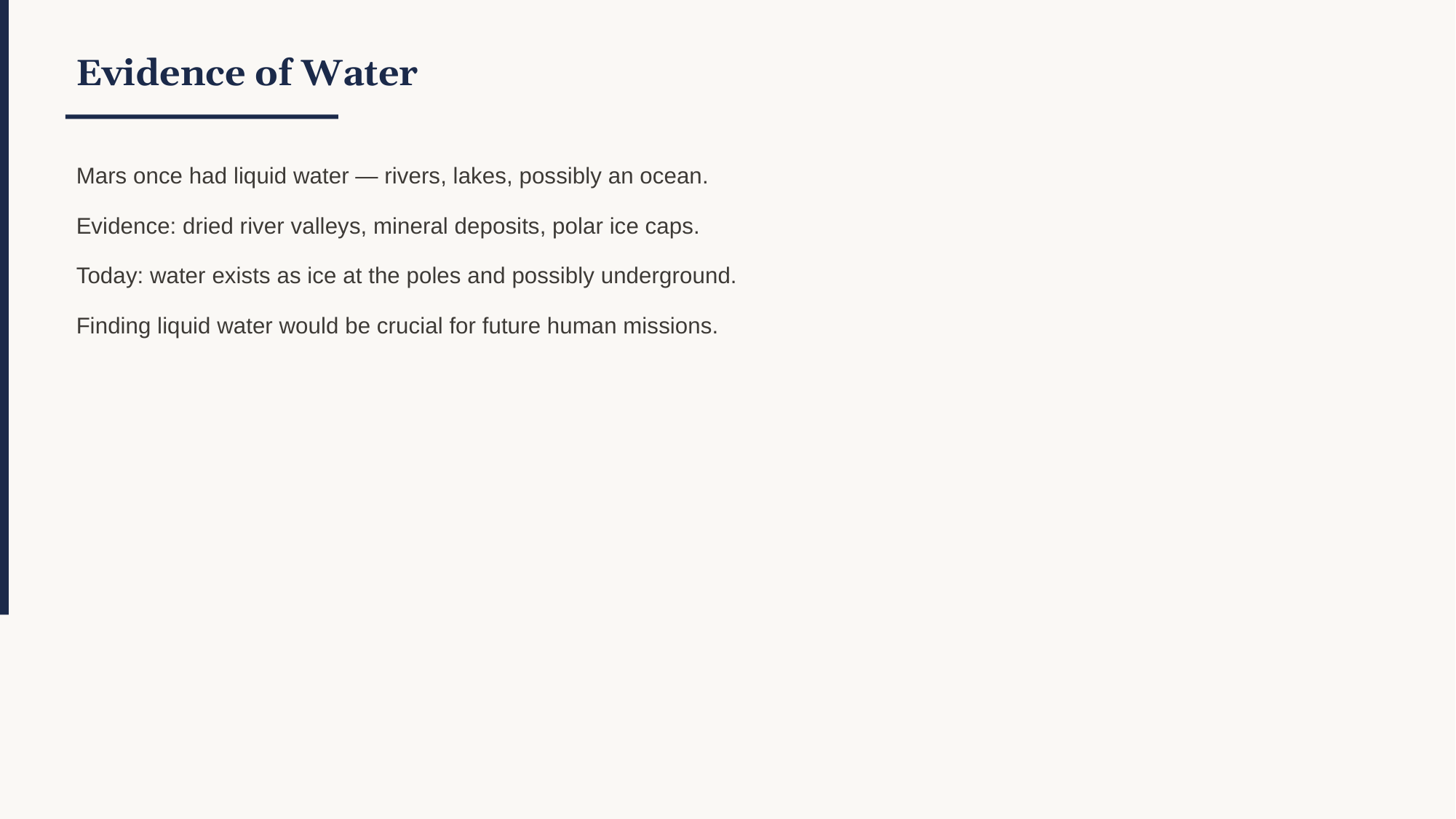

Evidence of Water

Mars once had liquid water — rivers, lakes, possibly an ocean.
Evidence: dried river valleys, mineral deposits, polar ice caps.
Today: water exists as ice at the poles and possibly underground.
Finding liquid water would be crucial for future human missions.